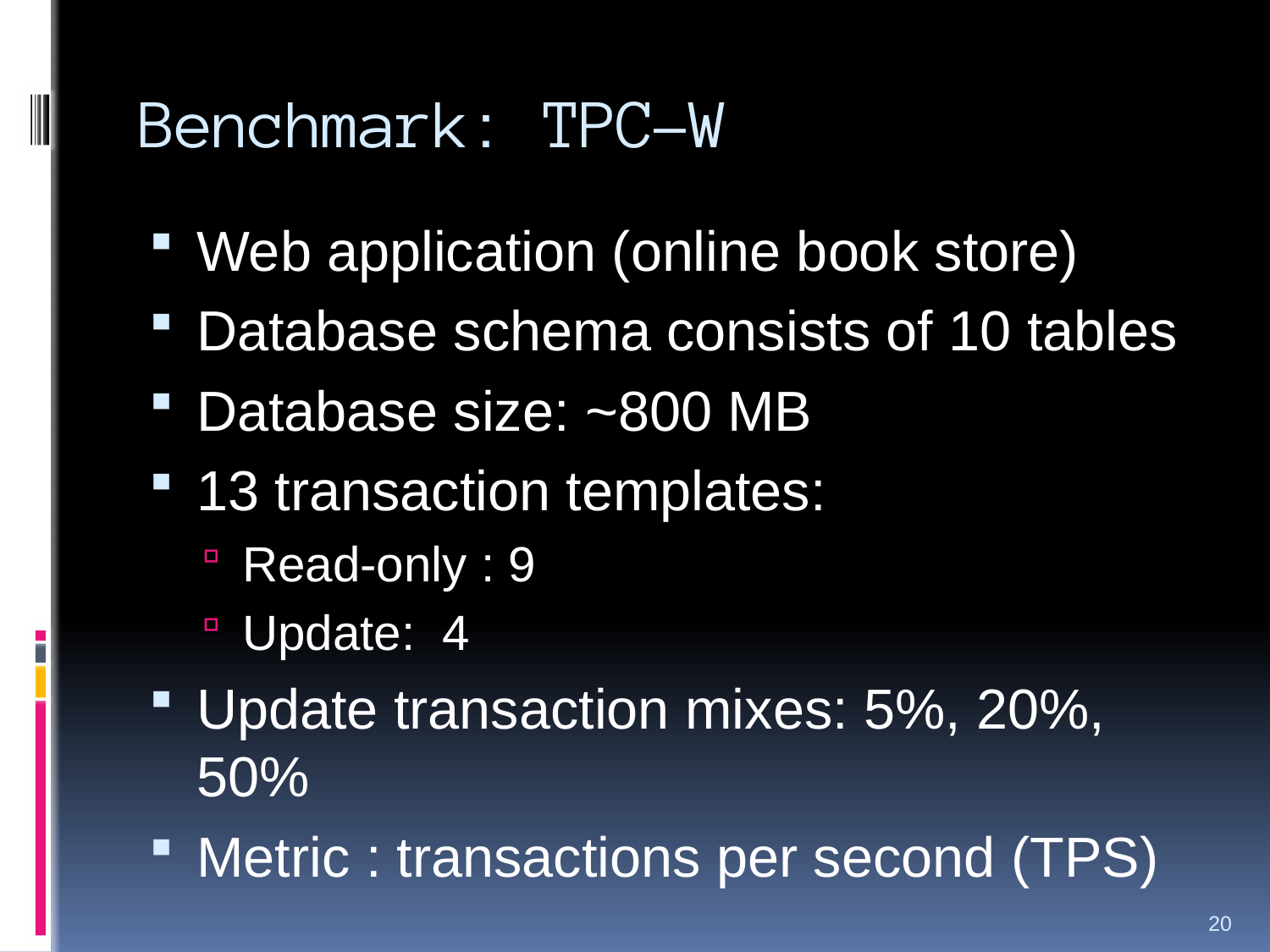

# Benchmark: TPC-W
Web application (online book store)
Database schema consists of 10 tables
Database size: ~800 MB
13 transaction templates:
Read-only : 9
Update:  4
Update transaction mixes: 5%, 20%, 50%
Metric : transactions per second (TPS)
20